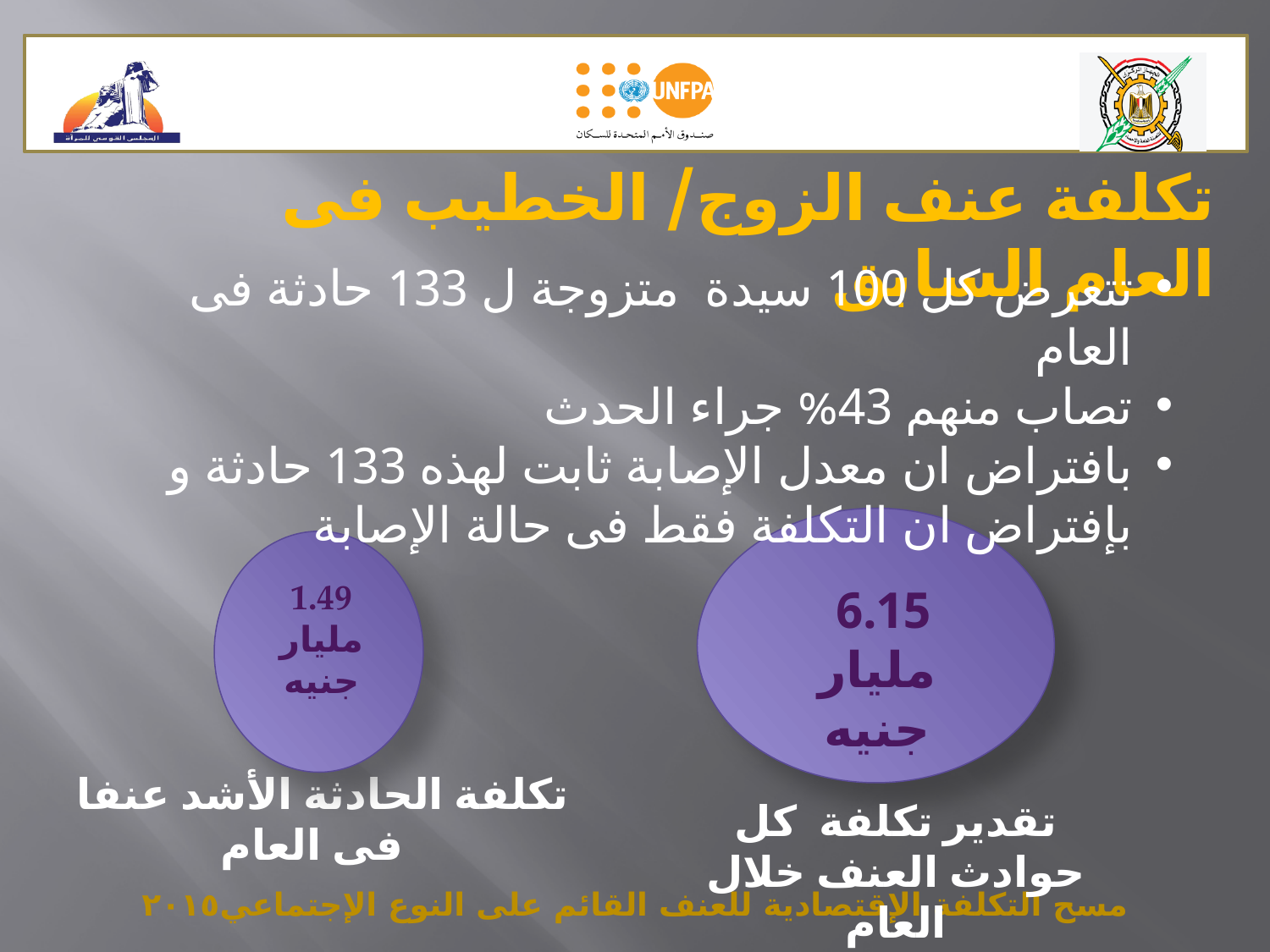

تكلفة عنف الزوج/ الخطيب فى العام السابق
تتعرض كل 100 سيدة  متزوجة ل 133 حادثة فى العام
تصاب منهم 43% جراء الحدث
بافتراض ان معدل الإصابة ثابت لهذه 133 حادثة و بإفتراض ان التكلفة فقط فى حالة الإصابة

1.49 مليار جنيه
6.15
مليار جنيه
 تكلفة الحادثة الأشد عنفا فى العام
تقدير تكلفة  كل حوادث العنف خلال العام

مسح التكلفة الإقتصادية للعنف القائم على النوع الإجتماعي٢٠١٥